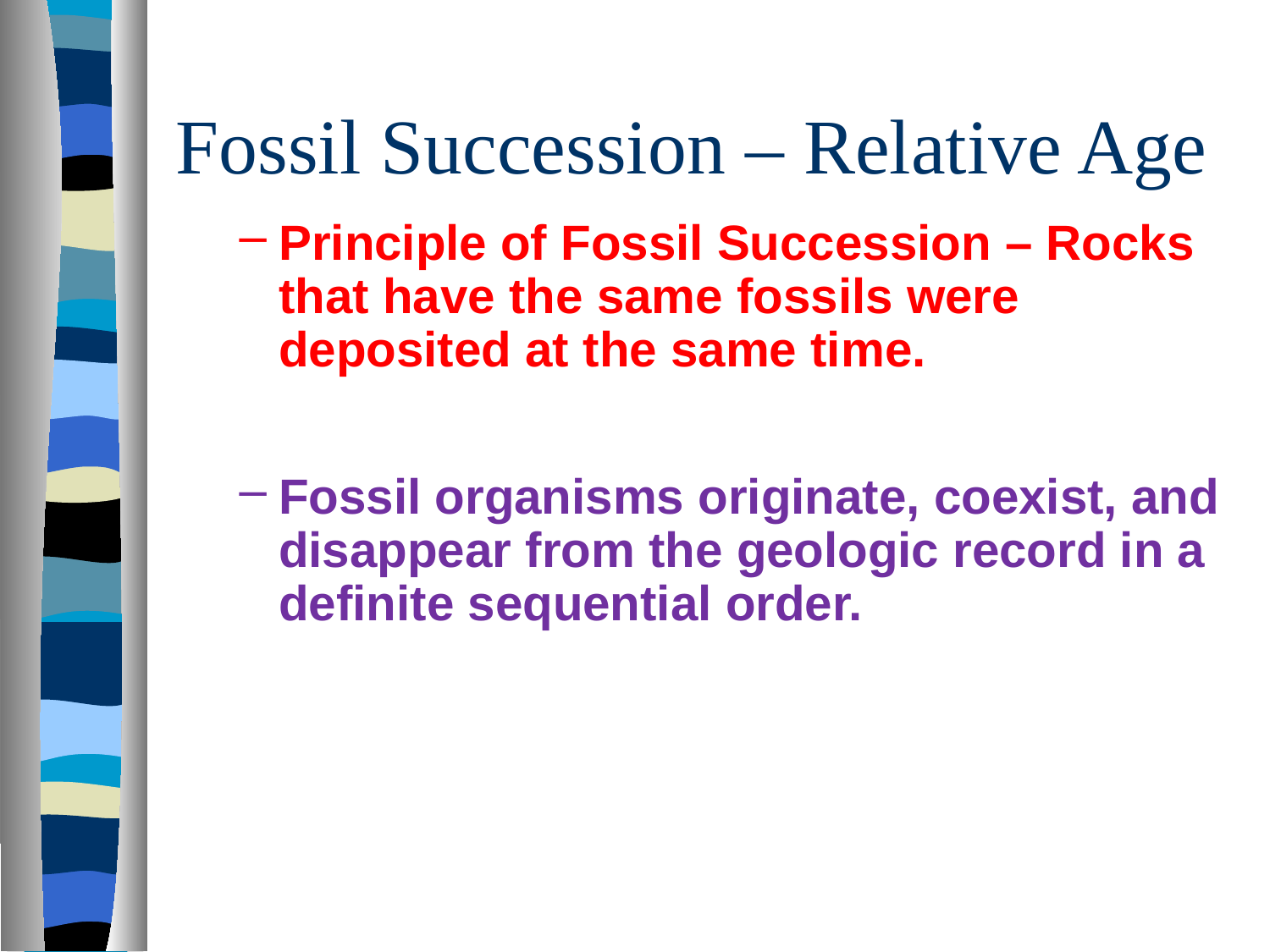

# Fossil Succession – Relative Age
Principle of Fossil Succession – Rocks that have the same fossils were deposited at the same time.

Fossil organisms originate, coexist, and disappear from the geologic record in a definite sequential order.